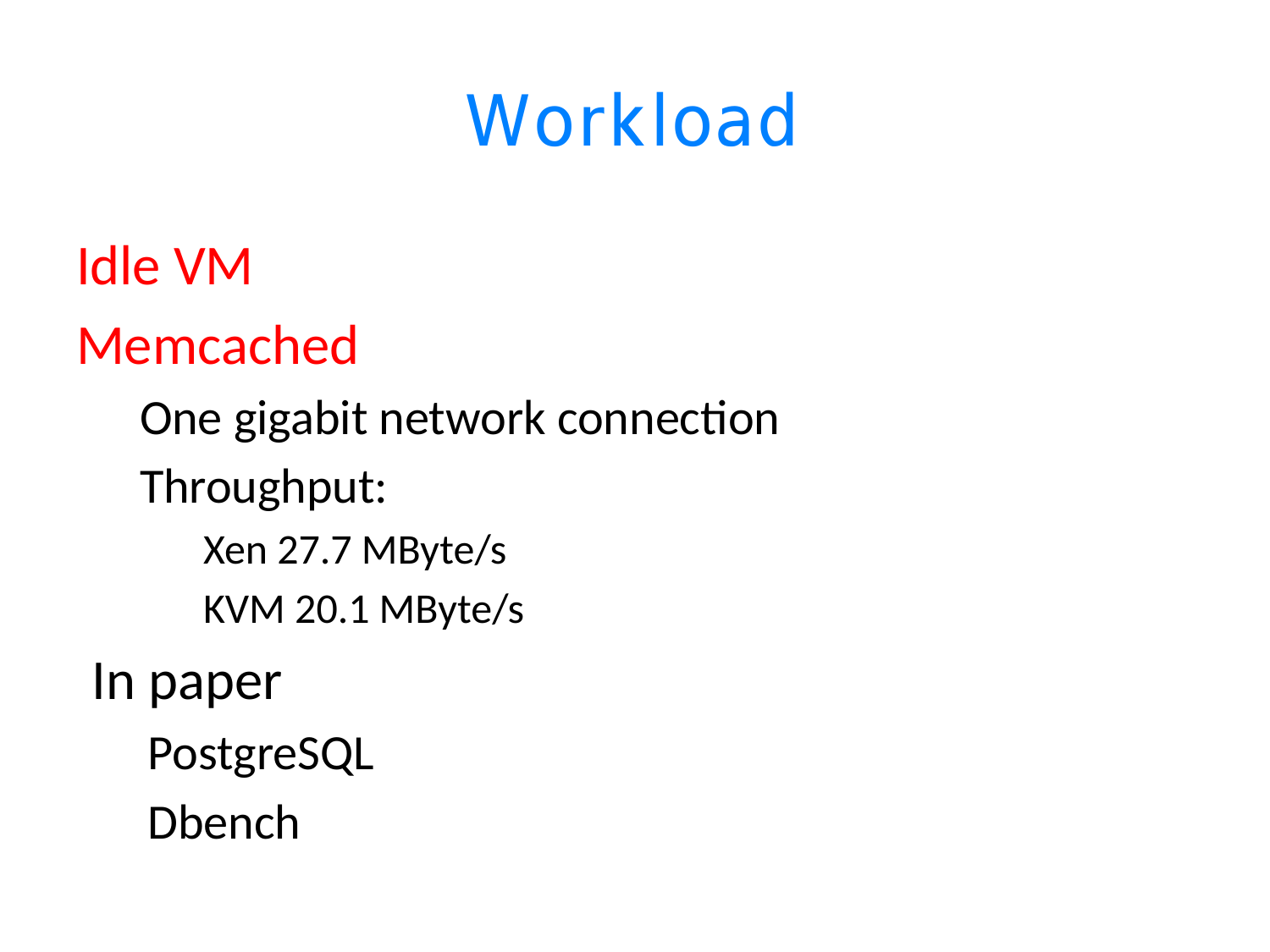

# Workload
Idle VM
Memcached
One gigabit network connection
Throughput:
Xen 27.7 MByte/s
KVM 20.1 MByte/s
In paper
PostgreSQL
Dbench